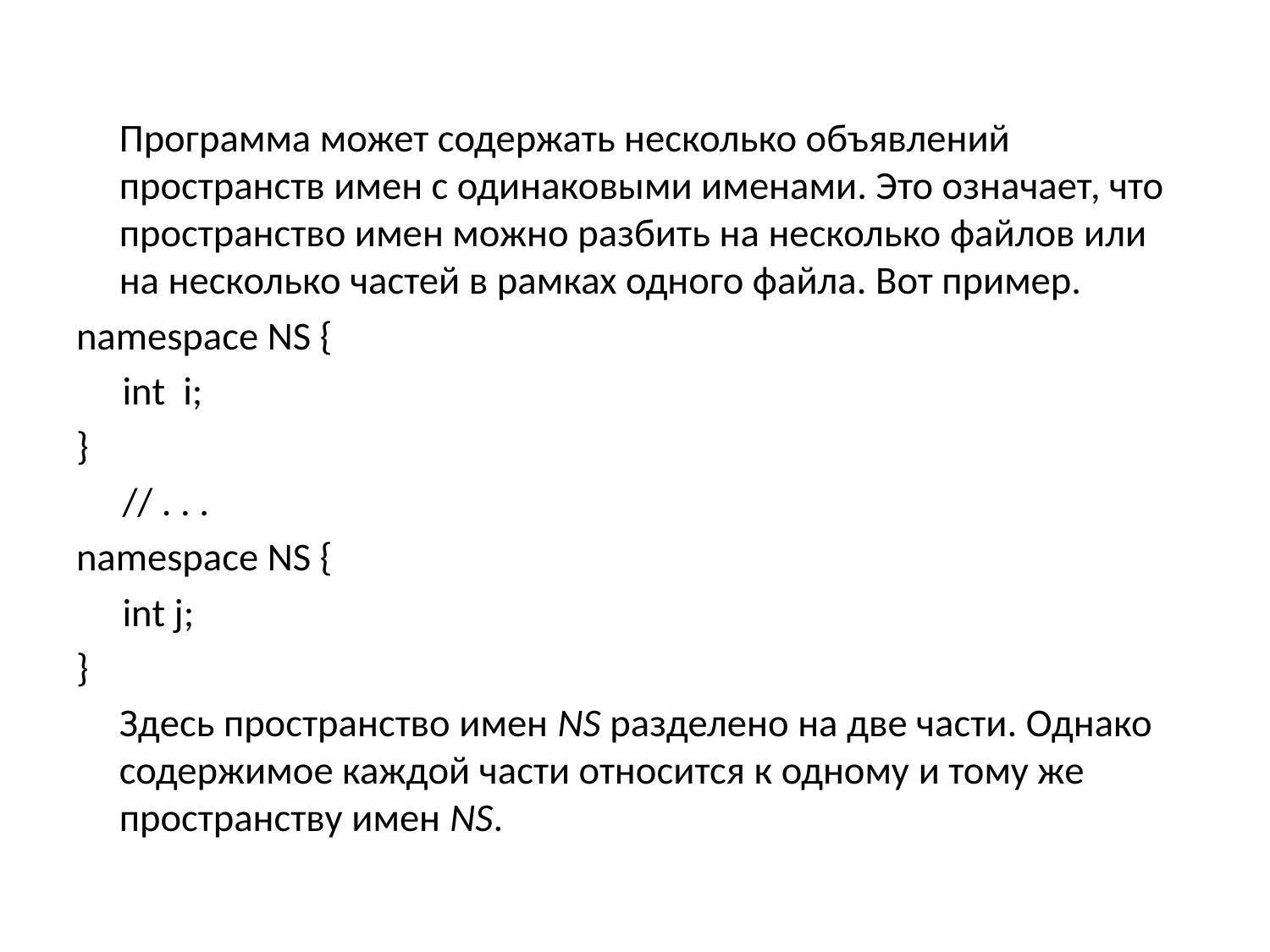

Программа может содержать несколько объявлений пространств имен с одинаковыми именами. Это означает, что пространство имен можно разбить на несколько файлов или на несколько частей в рамках одного файла. Вот пример.
namespace NS {
　int  i;
}
　// . . .
namespace NS {
　int j;
}
	Здесь пространство имен NS разделено на две части. Однако содержимое каждой части относится к одному и тому же пространству имен NS.